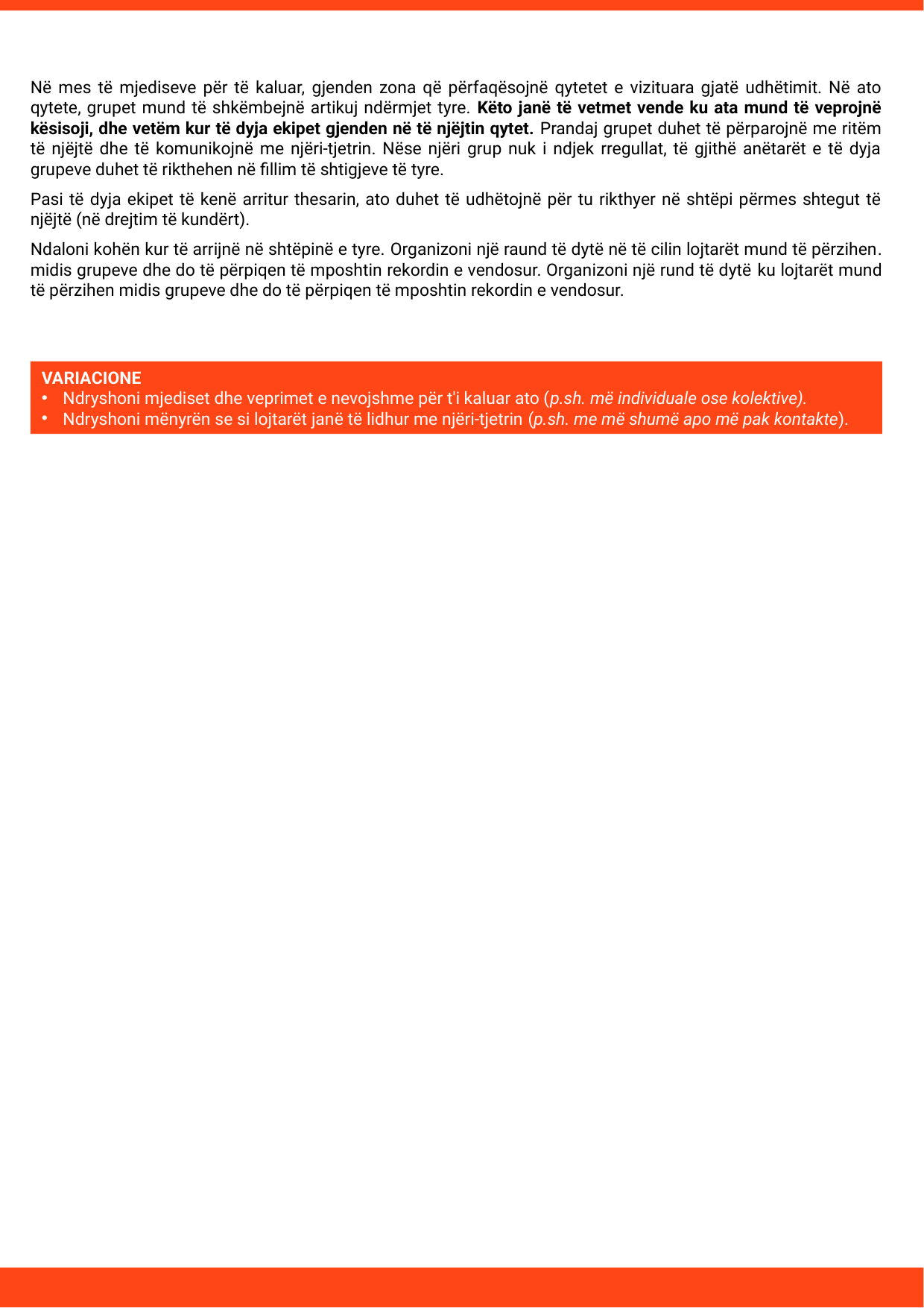

Në mes të mjediseve për të kaluar, gjenden zona që përfaqësojnë qytetet e vizituara gjatë udhëtimit. Në ato qytete, grupet mund të shkëmbejnë artikuj ndërmjet tyre. Këto janë të vetmet vende ku ata mund të veprojnë kësisoji, dhe vetëm kur të dyja ekipet gjenden në të njëjtin qytet. Prandaj grupet duhet të përparojnë me ritëm të njëjtë dhe të komunikojnë me njëri-tjetrin. Nëse njëri grup nuk i ndjek rregullat, të gjithë anëtarët e të dyja grupeve duhet të rikthehen në fillim të shtigjeve të tyre.
Pasi të dyja ekipet të kenë arritur thesarin, ato duhet të udhëtojnë për tu rikthyer në shtëpi përmes shtegut të njëjtë (në drejtim të kundërt).
Ndaloni kohën kur të arrijnë në shtëpinë e tyre. Organizoni një raund të dytë në të cilin lojtarët mund të përzihen. midis grupeve dhe do të përpiqen të mposhtin rekordin e vendosur. Organizoni një rund të dytë ku lojtarët mund të përzihen midis grupeve dhe do të përpiqen të mposhtin rekordin e vendosur.

VARIACIONE
Ndryshoni mjediset dhe veprimet e nevojshme për t'i kaluar ato (p.sh. më individuale ose kolektive).
Ndryshoni mënyrën se si lojtarët janë të lidhur me njëri-tjetrin (p.sh. me më shumë apo më pak kontakte).